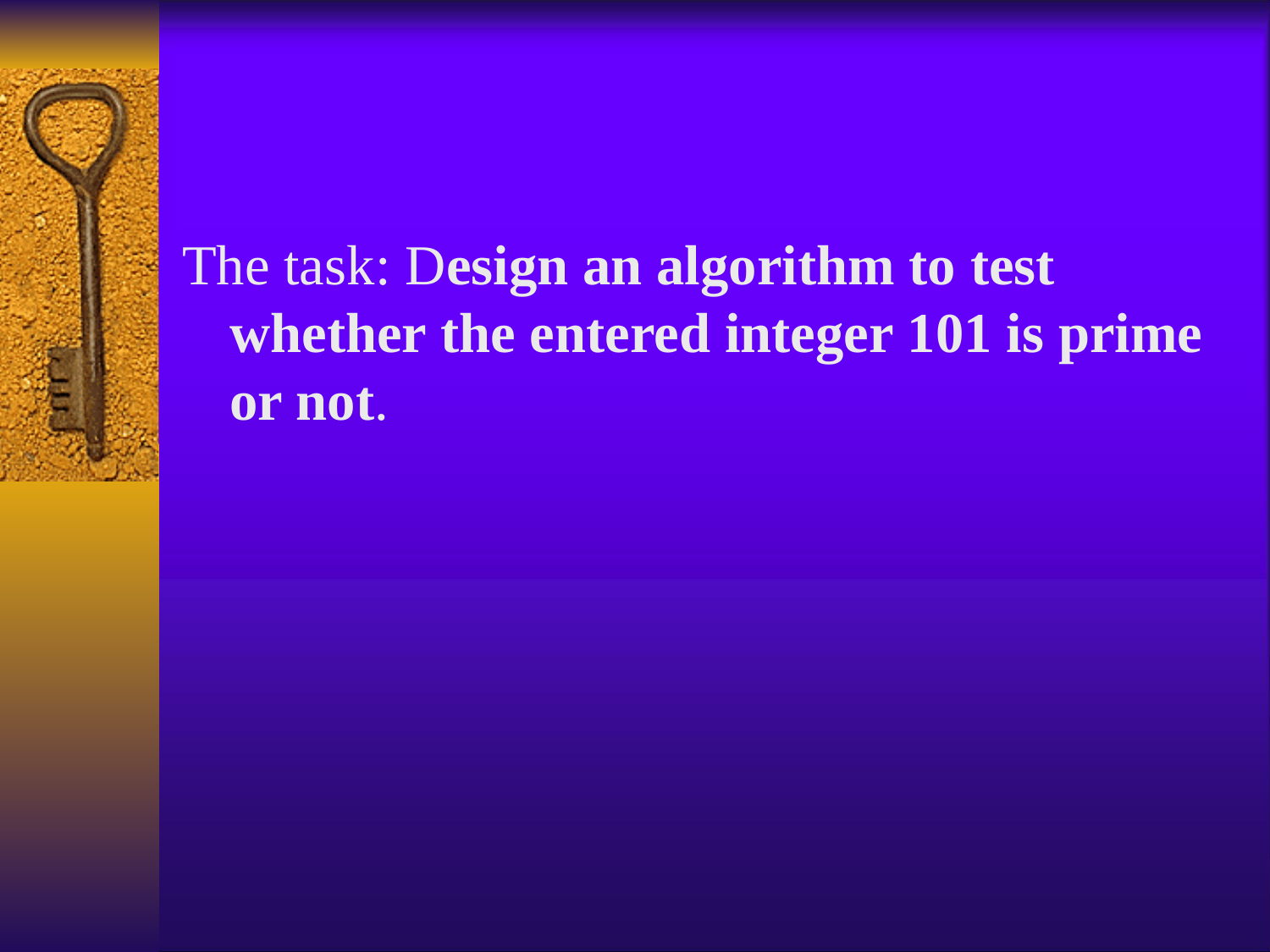

The task: Design an algorithm to test whether the entered integer 101 is prime or not.